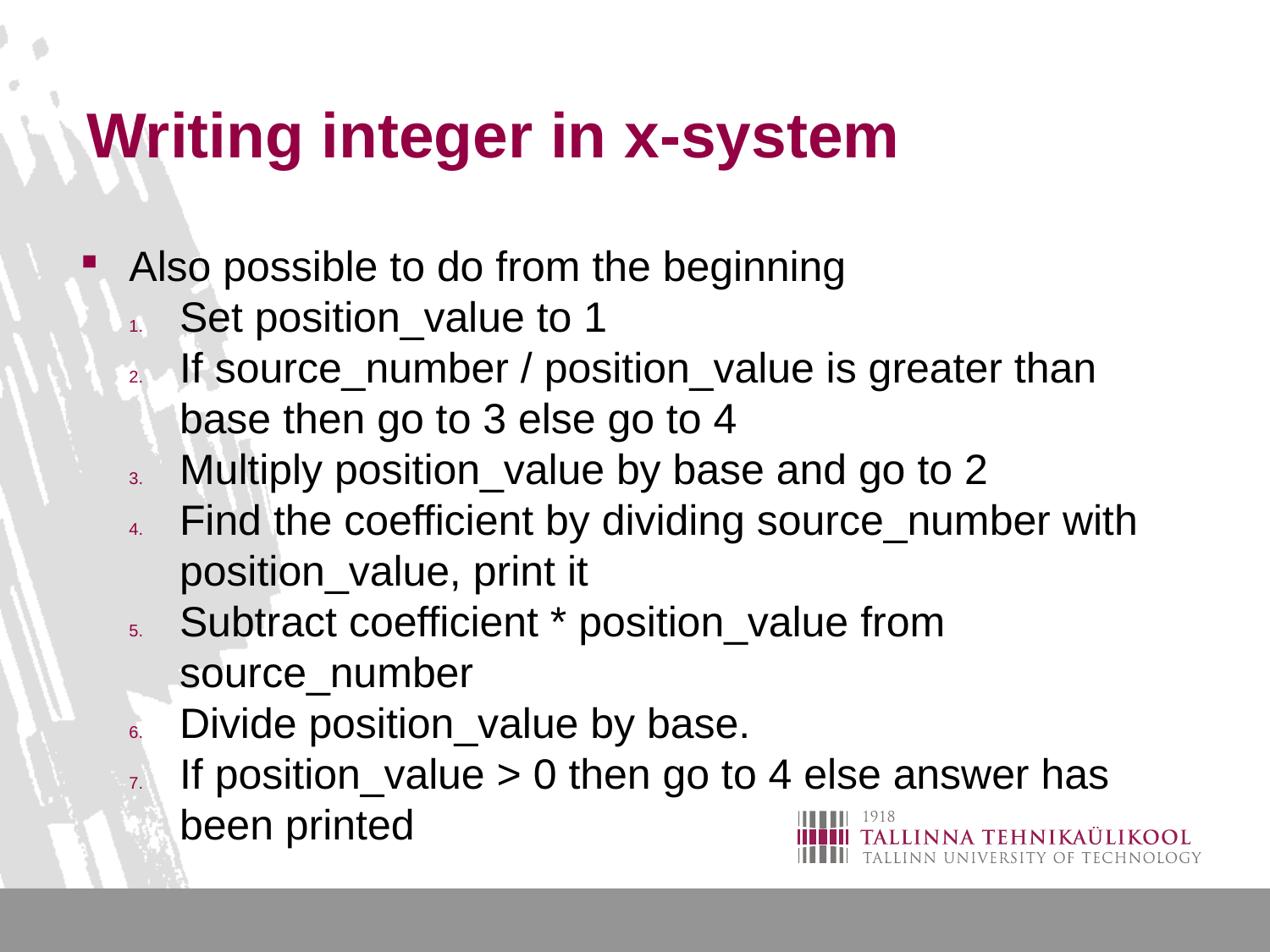

# Writing integer in x-system
Also possible to do from the beginning
Set position_value to 1
If source_number / position_value is greater than base then go to 3 else go to 4
Multiply position_value by base and go to 2
Find the coefficient by dividing source_number with position_value, print it
Subtract coefficient * position_value from source_number
Divide position_value by base.
If position_value > 0 then go to 4 else answer has been printed